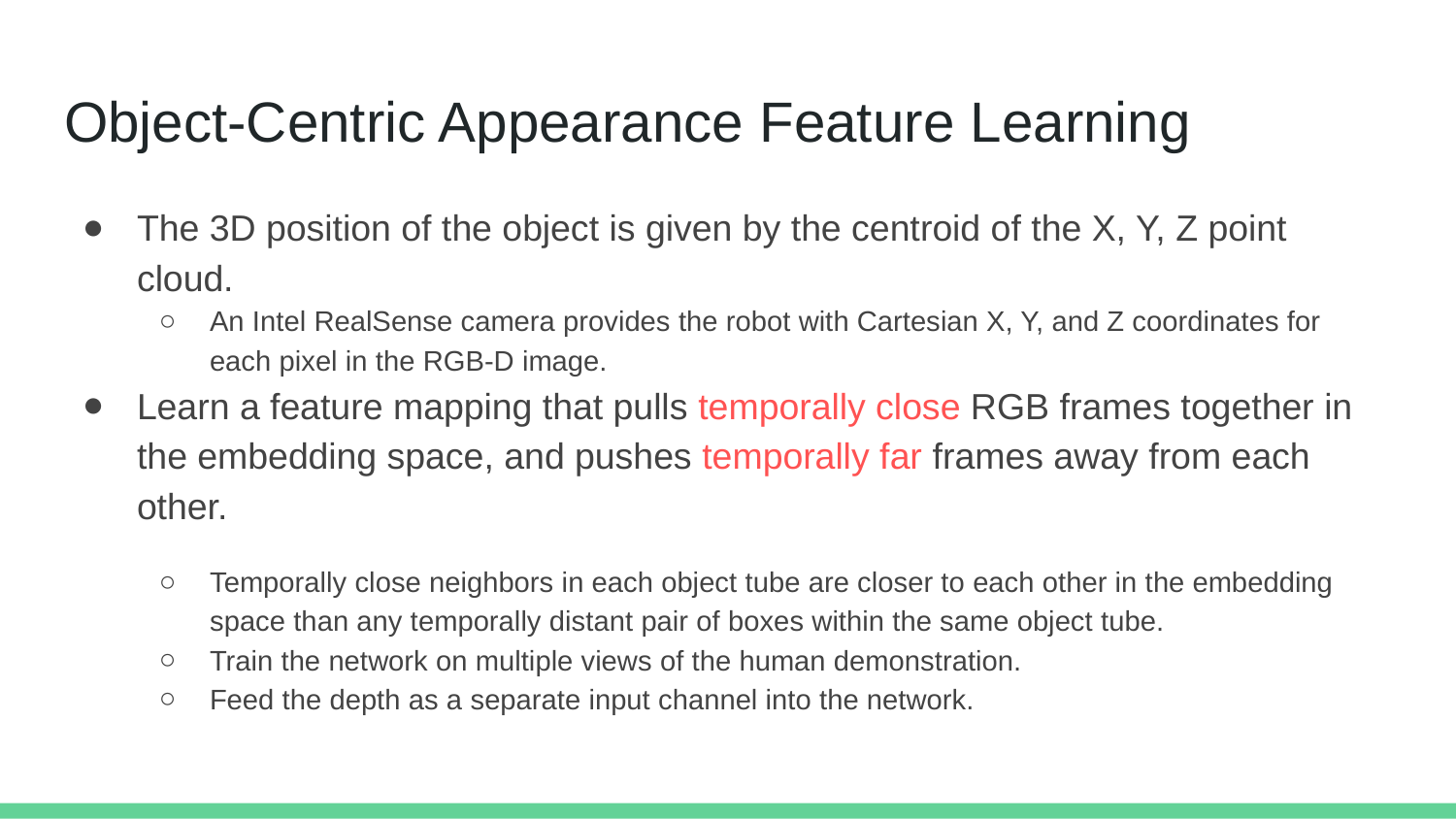

# Object-Centric Appearance Feature Learning
The 3D position of the object is given by the centroid of the X, Y, Z point cloud.
An Intel RealSense camera provides the robot with Cartesian X, Y, and Z coordinates for each pixel in the RGB-D image.
Learn a feature mapping that pulls temporally close RGB frames together in the embedding space, and pushes temporally far frames away from each other.
Temporally close neighbors in each object tube are closer to each other in the embedding space than any temporally distant pair of boxes within the same object tube.
Train the network on multiple views of the human demonstration.
Feed the depth as a separate input channel into the network.